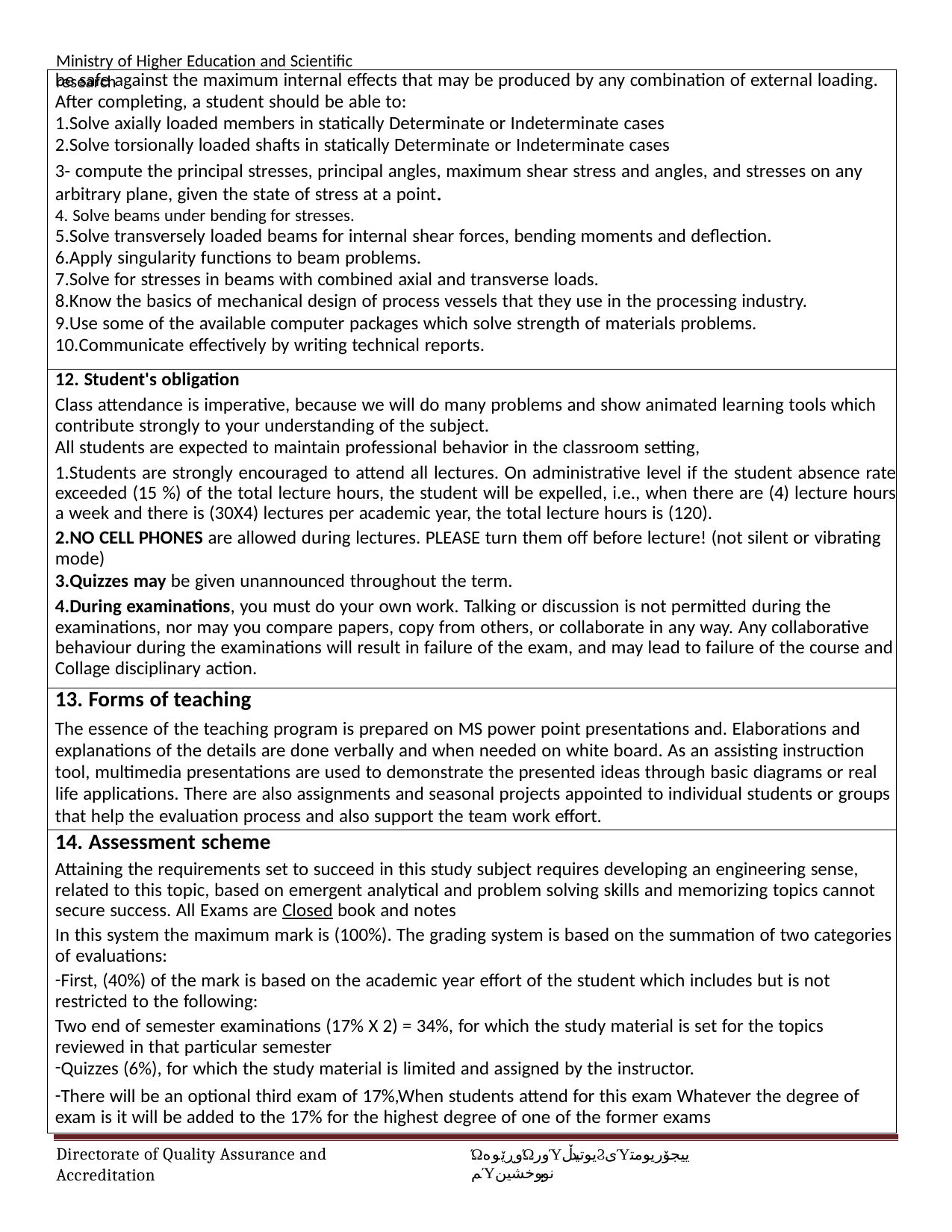

Ministry of Higher Education and Scientific research
| be safe against the maximum internal effects that may be produced by any combination of external loading. After completing, a student should be able to: Solve axially loaded members in statically Determinate or Indeterminate cases Solve torsionally loaded shafts in statically Determinate or Indeterminate cases 3- compute the principal stresses, principal angles, maximum shear stress and angles, and stresses on any arbitrary plane, given the state of stress at a point. 4. Solve beams under bending for stresses. Solve transversely loaded beams for internal shear forces, bending moments and deflection. Apply singularity functions to beam problems. Solve for stresses in beams with combined axial and transverse loads. Know the basics of mechanical design of process vessels that they use in the processing industry. Use some of the available computer packages which solve strength of materials problems. Communicate effectively by writing technical reports. |
| --- |
| 12. Student's obligation Class attendance is imperative, because we will do many problems and show animated learning tools which contribute strongly to your understanding of the subject. All students are expected to maintain professional behavior in the classroom setting, Students are strongly encouraged to attend all lectures. On administrative level if the student absence rate exceeded (15 %) of the total lecture hours, the student will be expelled, i.e., when there are (4) lecture hours a week and there is (30X4) lectures per academic year, the total lecture hours is (120). NO CELL PHONES are allowed during lectures. PLEASE turn them off before lecture! (not silent or vibrating mode) Quizzes may be given unannounced throughout the term. During examinations, you must do your own work. Talking or discussion is not permitted during the examinations, nor may you compare papers, copy from others, or collaborate in any way. Any collaborative behaviour during the examinations will result in failure of the exam, and may lead to failure of the course and Collage disciplinary action. |
| 13. Forms of teaching The essence of the teaching program is prepared on MS power point presentations and. Elaborations and explanations of the details are done verbally and when needed on white board. As an assisting instruction tool, multimedia presentations are used to demonstrate the presented ideas through basic diagrams or real life applications. There are also assignments and seasonal projects appointed to individual students or groups that help the evaluation process and also support the team work effort. |
| 14. Assessment scheme Attaining the requirements set to succeed in this study subject requires developing an engineering sense, related to this topic, based on emergent analytical and problem solving skills and memorizing topics cannot secure success. All Exams are Closed book and notes In this system the maximum mark is (100%). The grading system is based on the summation of two categories of evaluations: First, (40%) of the mark is based on the academic year effort of the student which includes but is not restricted to the following: Two end of semester examinations (17% X 2) = 34%, for which the study material is set for the topics reviewed in that particular semester Quizzes (6%), for which the study material is limited and assigned by the instructor. There will be an optional third exam of 17%,When students attend for this exam Whatever the degree of exam is it will be added to the 17% for the highest degree of one of the former exams |

Directorate of Quality Assurance and Accreditation
ΏوڕێوهΏورΎیوتیدڵϨیΎییجۆریومتمΎنوبوخشین